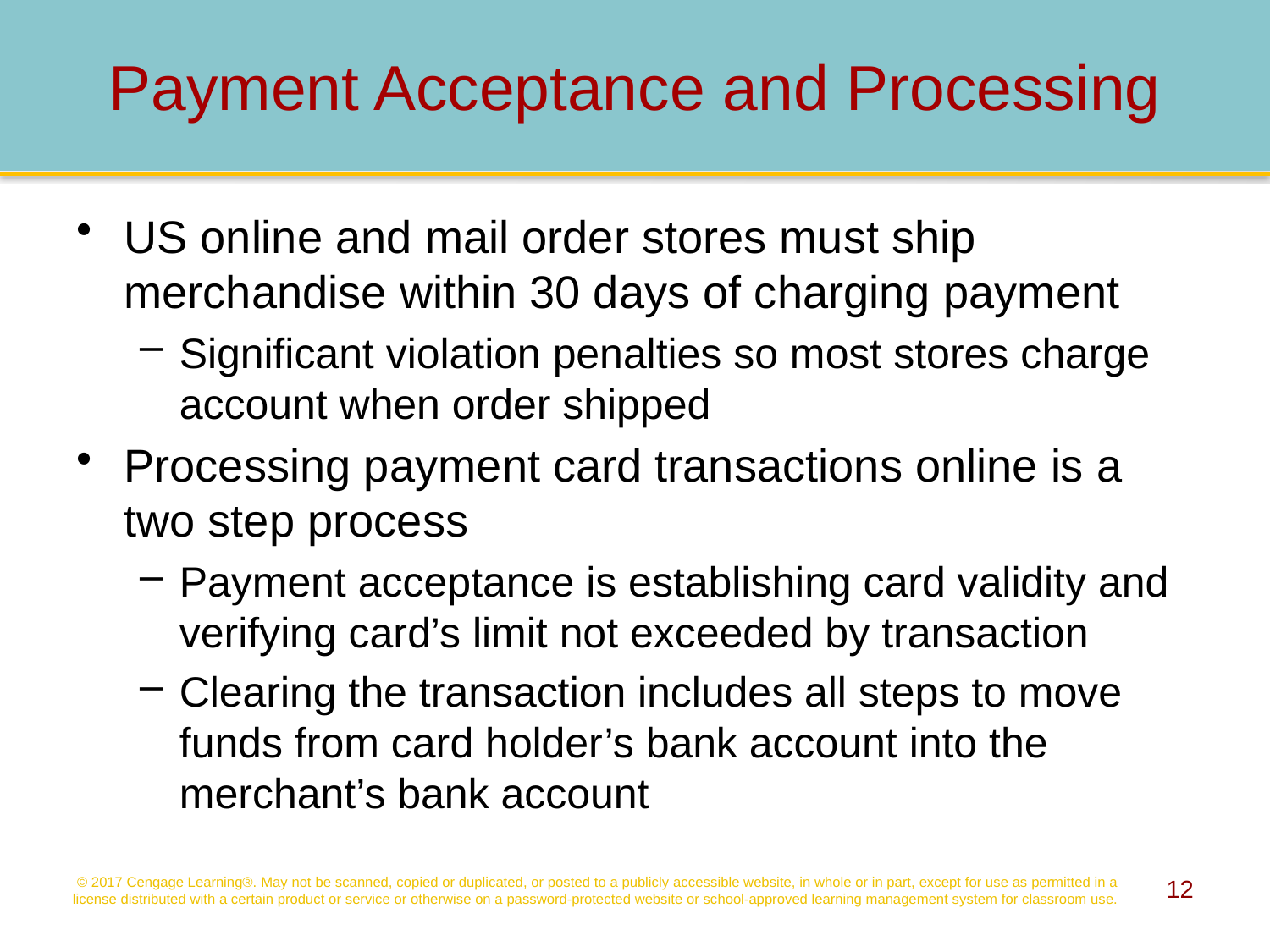

# Payment Acceptance and Processing
US online and mail order stores must ship merchandise within 30 days of charging payment
Significant violation penalties so most stores charge account when order shipped
Processing payment card transactions online is a two step process
Payment acceptance is establishing card validity and verifying card’s limit not exceeded by transaction
Clearing the transaction includes all steps to move funds from card holder’s bank account into the merchant’s bank account

© 2017 Cengage Learning®. May not be scanned, copied or duplicated, or posted to a publicly accessible website, in whole or in part, except for use as permitted in a license distributed with a certain product or service or otherwise on a password-protected website or school-approved learning management system for classroom use.
12